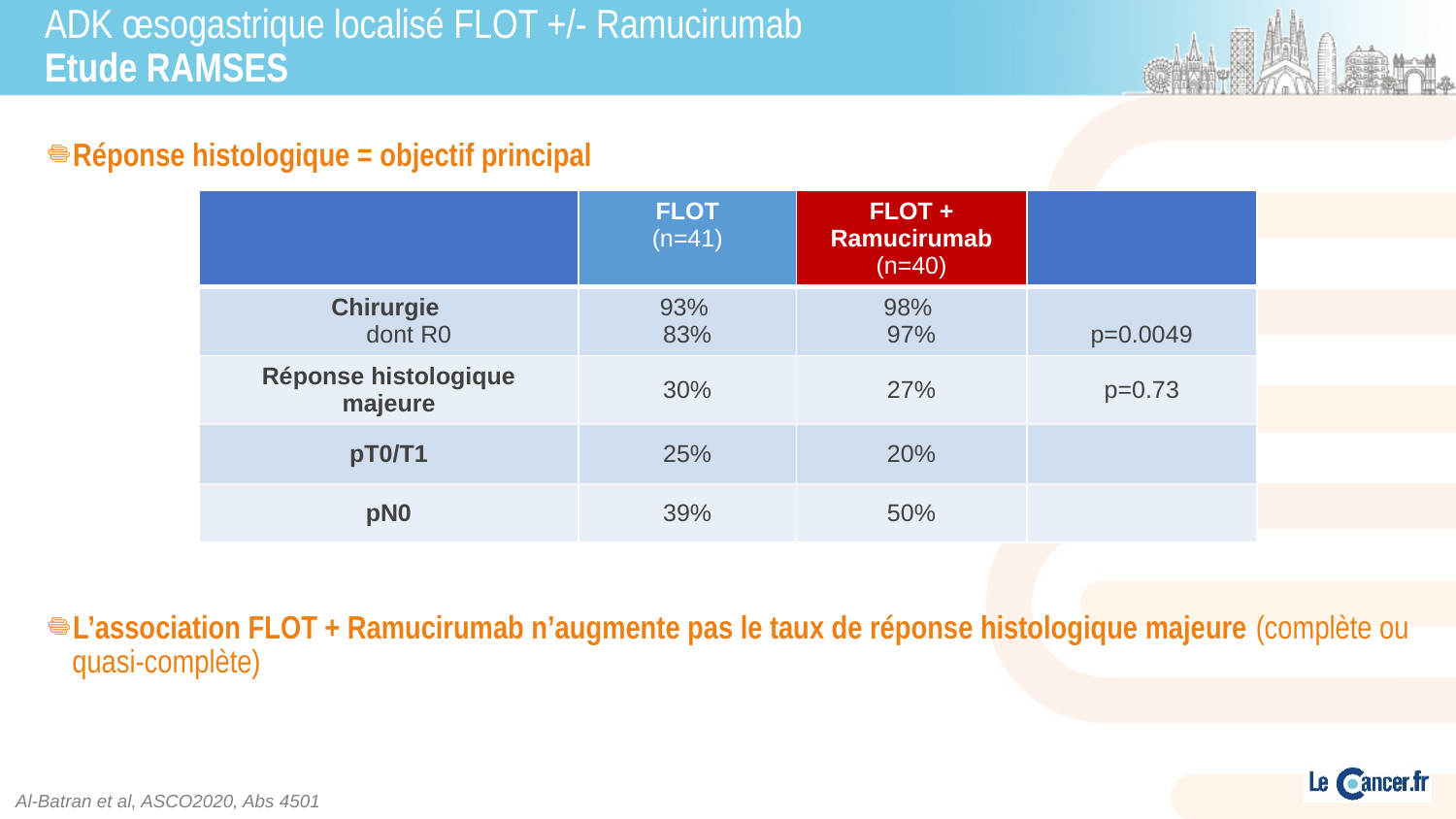

# ADK œsogastrique localisé FLOT +/- Ramucirumab Etude RAMSES
Réponse histologique = objectif principal

L’association FLOT + Ramucirumab n’augmente pas le taux de réponse histologique majeure (complète ou quasi-complète)
|  | FLOT (n=41) | FLOT + Ramucirumab (n=40) |  |
| --- | --- | --- | --- |
| Chirurgie dont R0 | 93% 83% | 98% 97% | p=0.0049 |
| Réponse histologique majeure | 30% | 27% | p=0.73 |
| pT0/T1 | 25% | 20% |  |
| pN0 | 39% | 50% |  |
Al-Batran et al, ASCO2020, Abs 4501